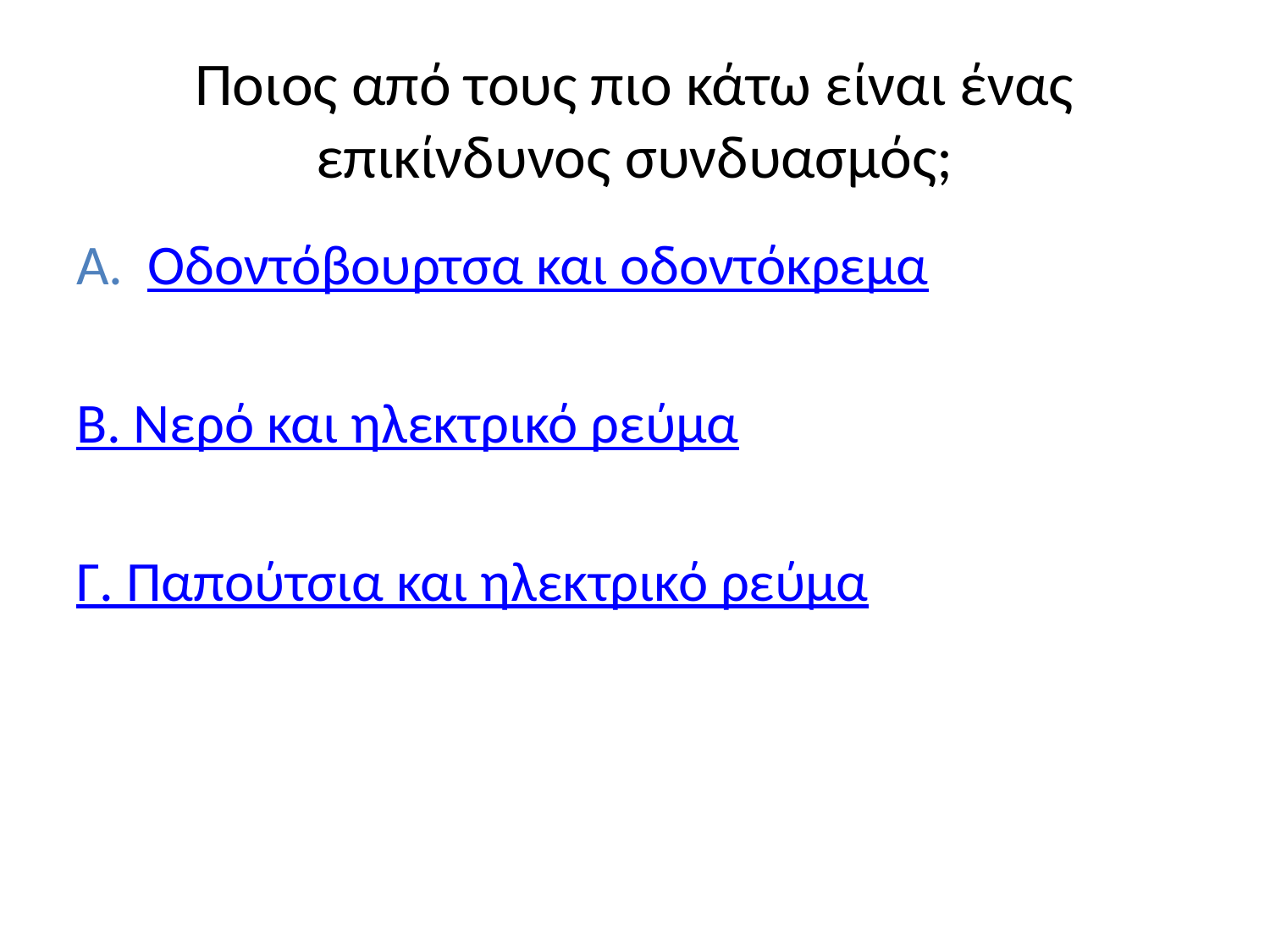

# Ποιος από τους πιο κάτω είναι ένας επικίνδυνος συνδυασμός;
Οδοντόβουρτσα και οδοντόκρεμα

B. Νερό και ηλεκτρικό ρεύμα

Γ. Παπούτσια και ηλεκτρικό ρεύμα